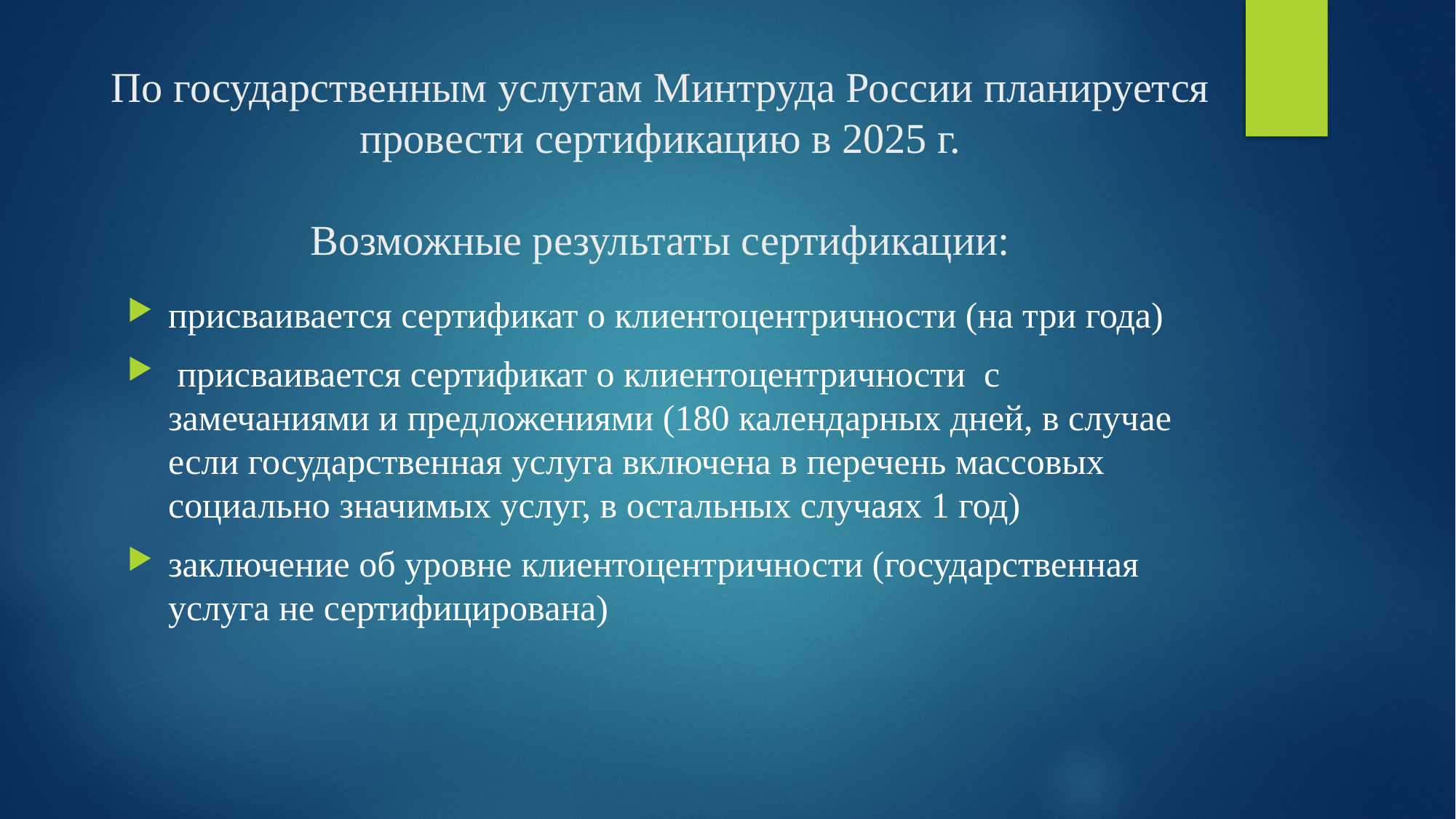

# По государственным услугам Минтруда России планируется провести сертификацию в 2025 г. Возможные результаты сертификации:

присваивается сертификат о клиентоцентричности (на три года)
 присваивается сертификат о клиентоцентричности  с замечаниями и предложениями (180 календарных дней, в случае если государственная услуга включена в перечень массовых социально значимых услуг, в остальных случаях 1 год)
заключение об уровне клиентоцентричности (государственная услуга не сертифицирована)